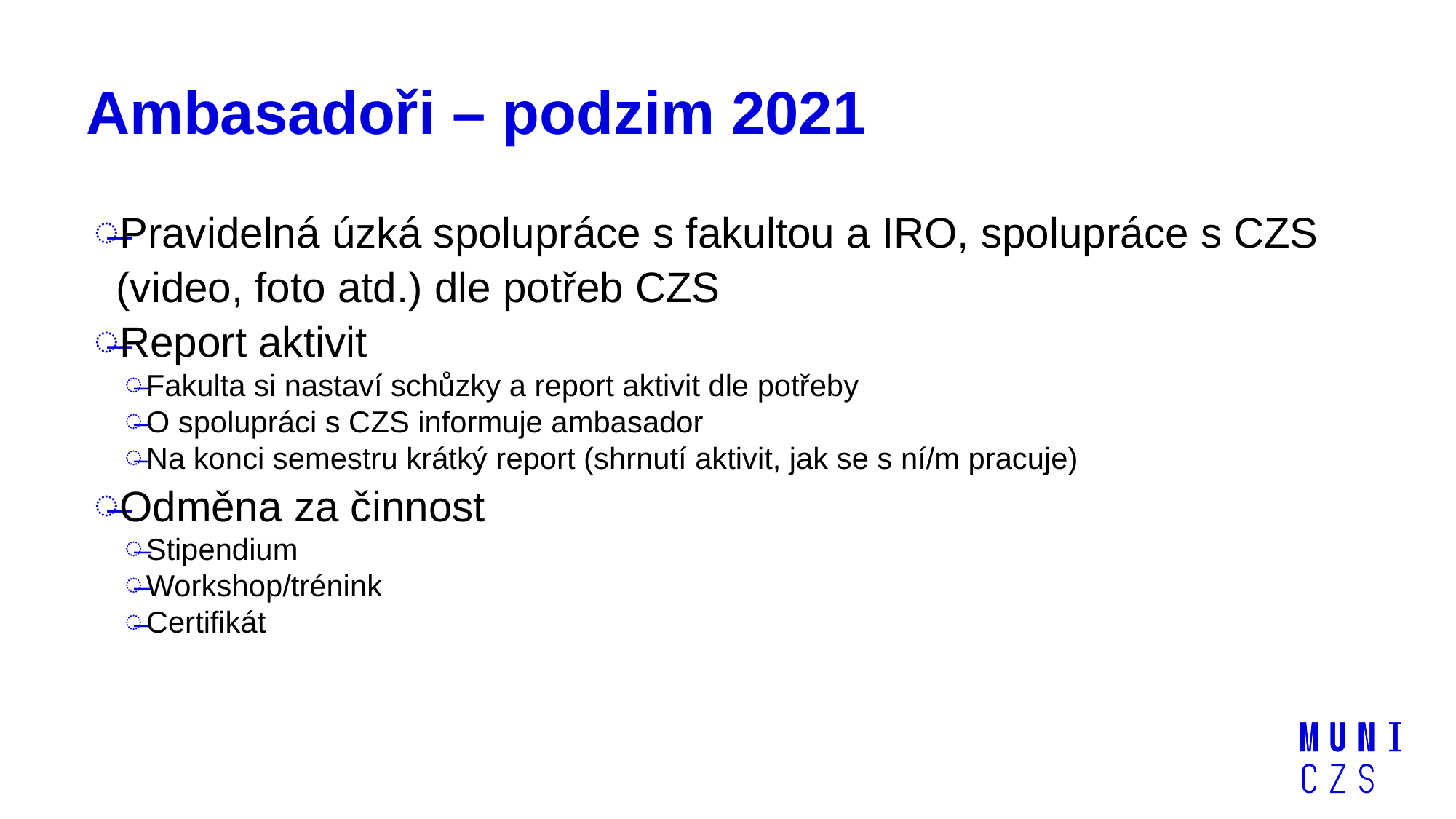

# Ambasadoři – podzim 2021
Pravidelná úzká spolupráce s fakultou a IRO, spolupráce s CZS (video, foto atd.) dle potřeb CZS
Report aktivit
Fakulta si nastaví schůzky a report aktivit dle potřeby
O spolupráci s CZS informuje ambasador
Na konci semestru krátký report (shrnutí aktivit, jak se s ní/m pracuje)
Odměna za činnost
Stipendium
Workshop/trénink
Certifikát